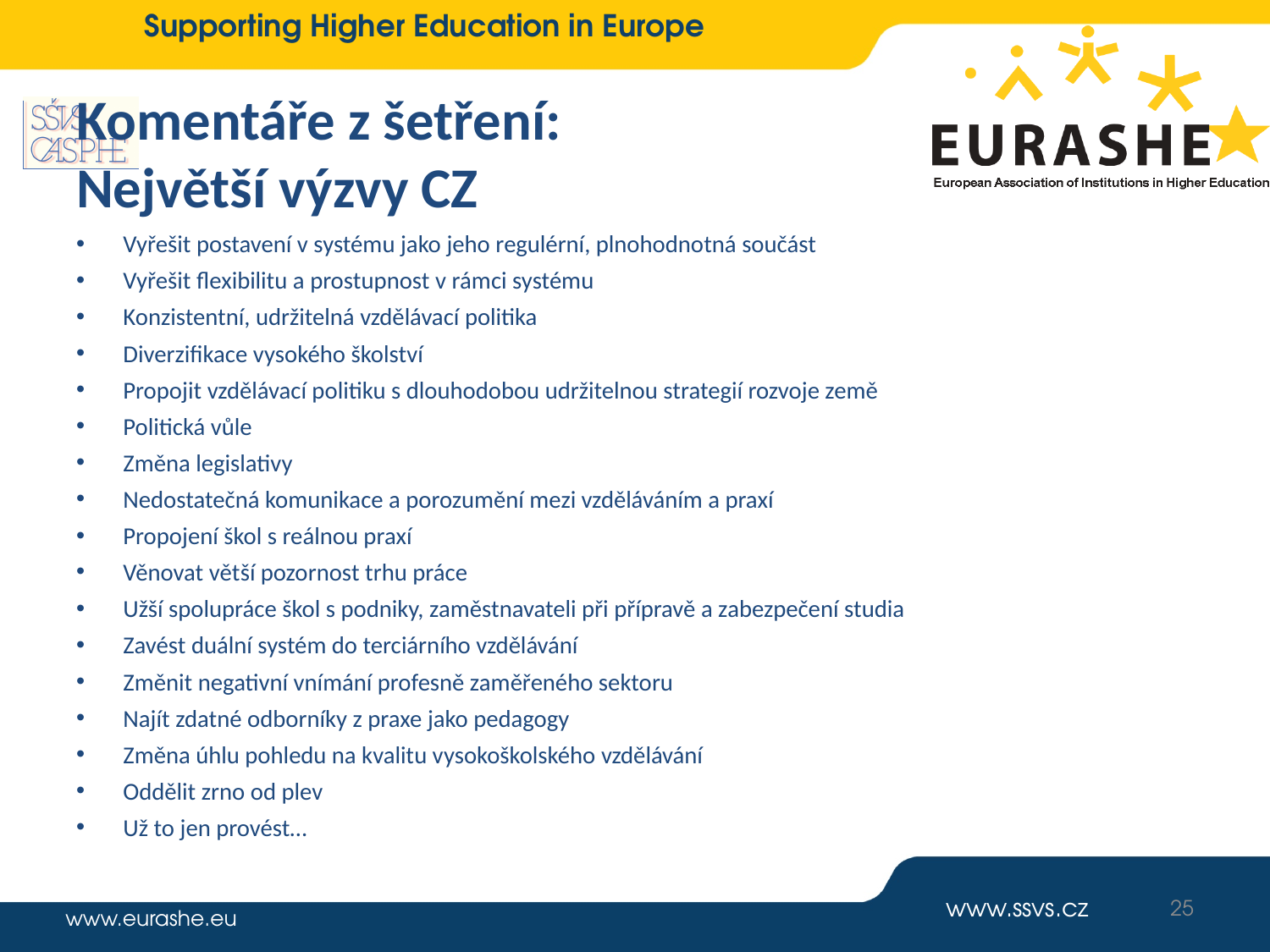

# Komentáře z šetření: Největší výzvy CZ
Vyřešit postavení v systému jako jeho regulérní, plnohodnotná součást
Vyřešit flexibilitu a prostupnost v rámci systému
Konzistentní, udržitelná vzdělávací politika
Diverzifikace vysokého školství
Propojit vzdělávací politiku s dlouhodobou udržitelnou strategií rozvoje země
Politická vůle
Změna legislativy
Nedostatečná komunikace a porozumění mezi vzděláváním a praxí
Propojení škol s reálnou praxí
Věnovat větší pozornost trhu práce
Užší spolupráce škol s podniky, zaměstnavateli při přípravě a zabezpečení studia
Zavést duální systém do terciárního vzdělávání
Změnit negativní vnímání profesně zaměřeného sektoru
Najít zdatné odborníky z praxe jako pedagogy
Změna úhlu pohledu na kvalitu vysokoškolského vzdělávání
Oddělit zrno od plev
Už to jen provést…
25
www.ssvs.cz